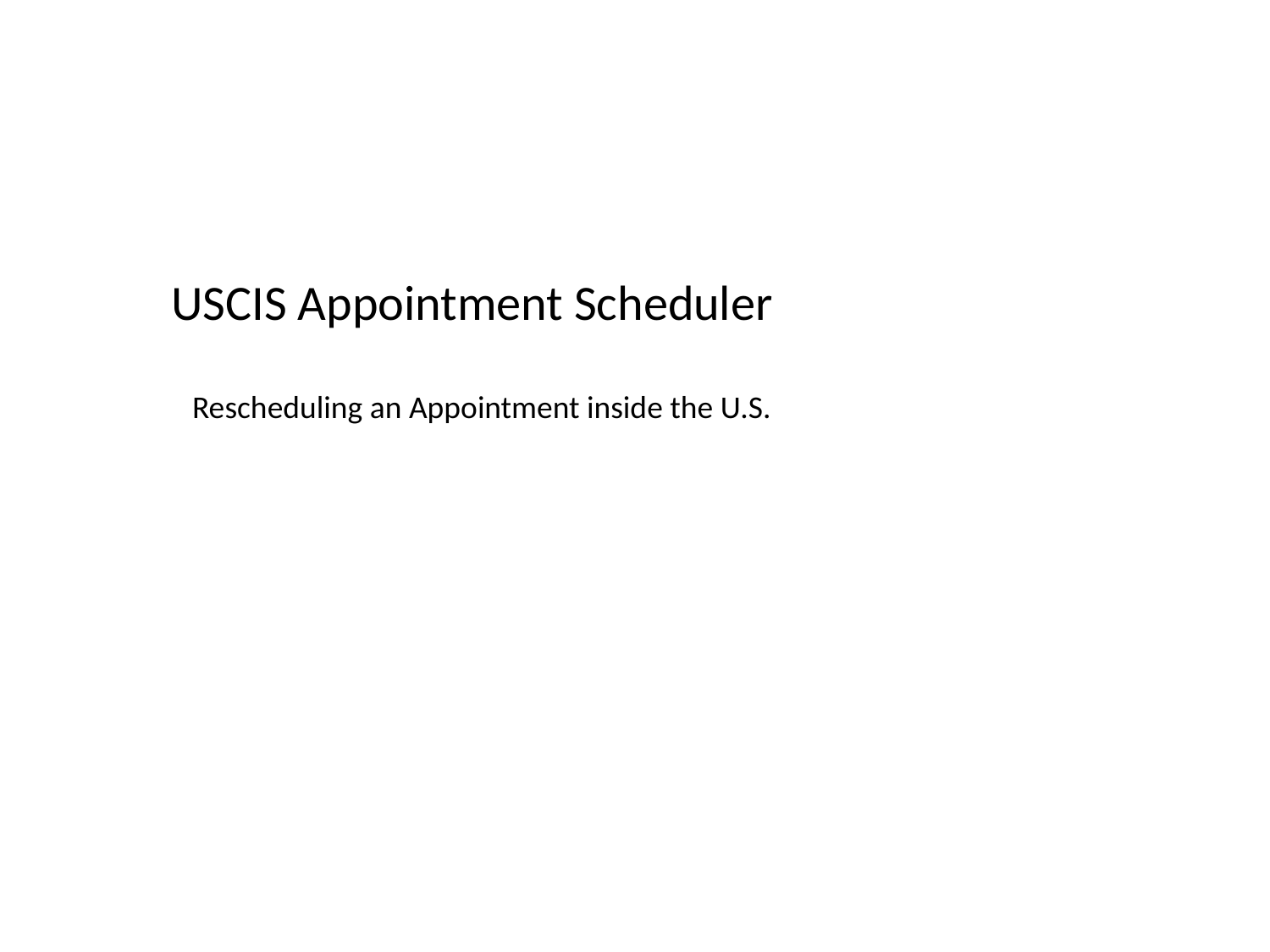

USCIS Appointment Scheduler
Rescheduling an Appointment inside the U.S.